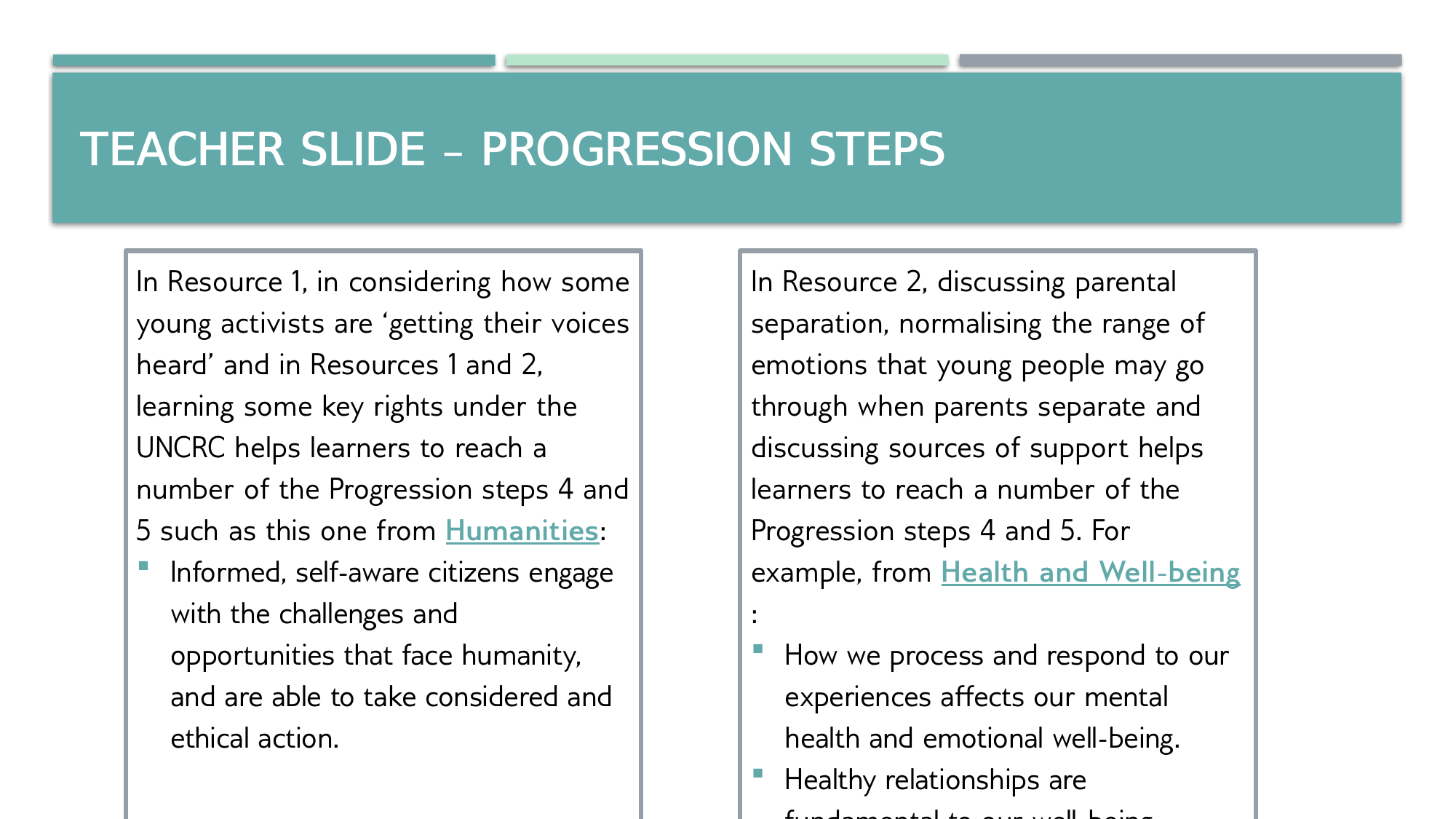

# TEACHER SLIDE – Progression steps
In Resource 1, in considering how some young activists are ‘getting their voices heard’ and in Resources 1 and 2, learning some key rights under the UNCRC helps learners to reach a number of the Progression steps 4 and 5 such as this one from Humanities:
Informed, self-aware citizens engage with the challenges and opportunities that face humanity, and are able to take considered and ethical action.

In Resource 2, discussing parental separation, normalising the range of emotions that young people may go through when parents separate and discussing sources of support helps learners to reach a number of the Progression steps 4 and 5. For example, from Health and Well-being:
How we process and respond to our experiences affects our mental health and emotional well-being.
Healthy relationships are fundamental to our well-being.